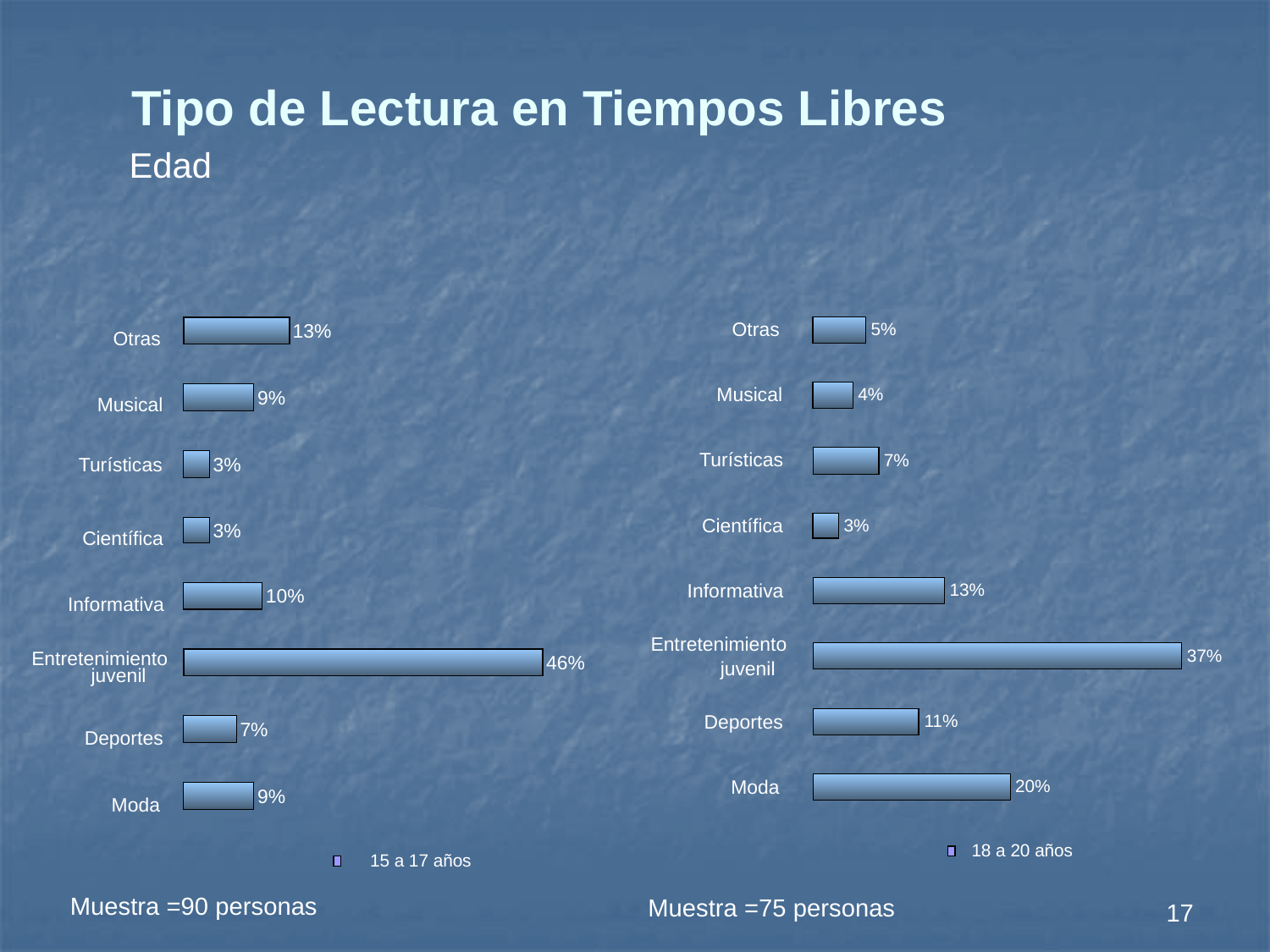

Tipo de Lectura en Tiempos Libres
Edad

Otras

5%
13%
Otras
Musical

4%

9%
Musical
Turísticas

7%

3%
Turísticas
Científica

3%

3%
Científica

Informativa
13%

10%
Informativa
Entretenimiento

37%
Entretenimiento

46%
juvenil
juvenil

Deportes
11%

7%
Deportes

Moda
20%

9%
Moda
18 a 20 años

15 a 17 años

17
Muestra =90 personas
Muestra =75 personas